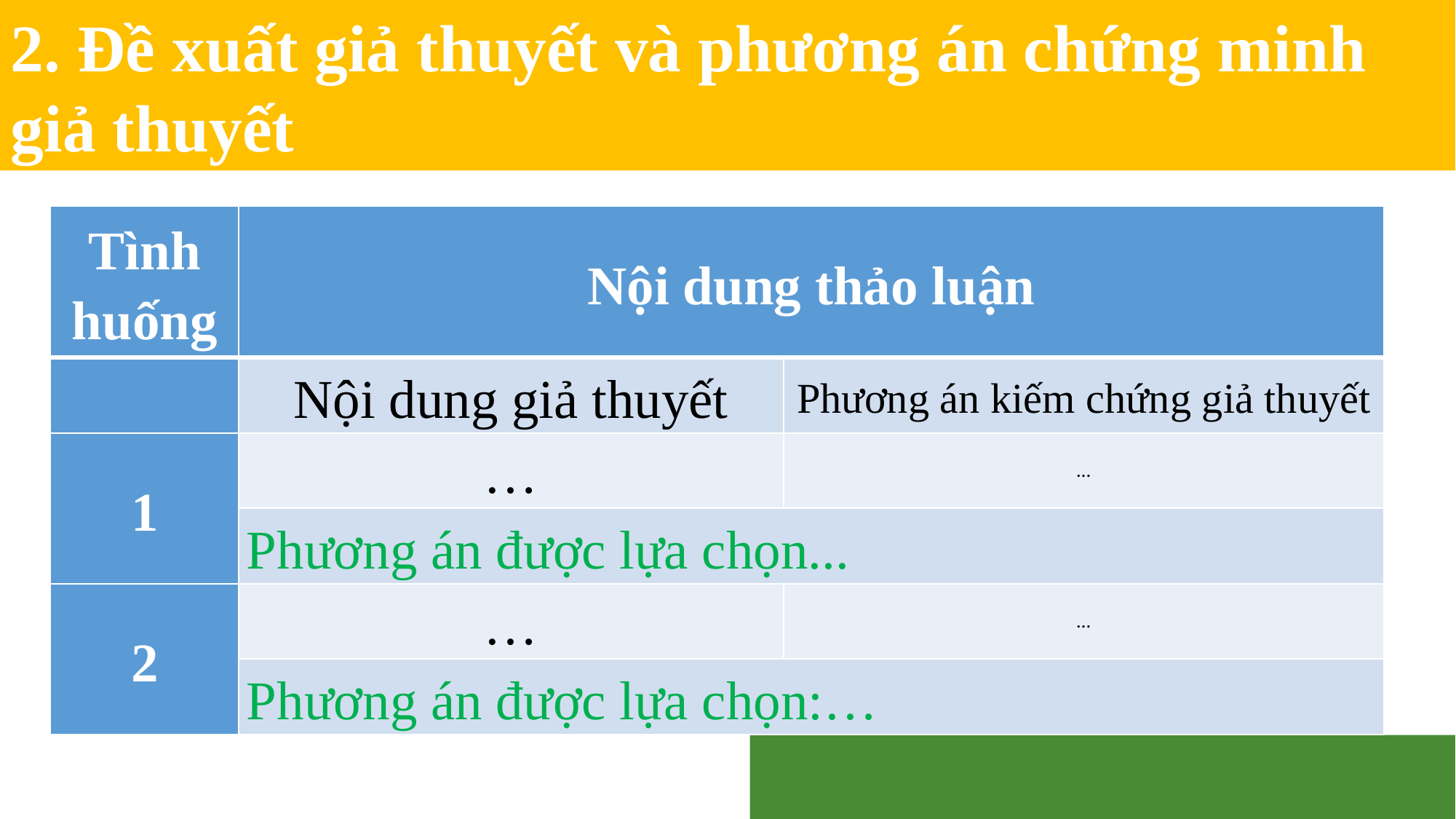

2. Đề xuất giả thuyết và phương án chứng minh giả thuyết
| Tình huống | Nội dung thảo luận |  |
| --- | --- | --- |
|  | Nội dung giả thuyết | Phương án kiếm chứng giả thuyết |
| 1 | … | … |
|  | Phương án được lựa chọn... |  |
| 2 | … | … |
|  | Phương án được lựa chọn:… |  |